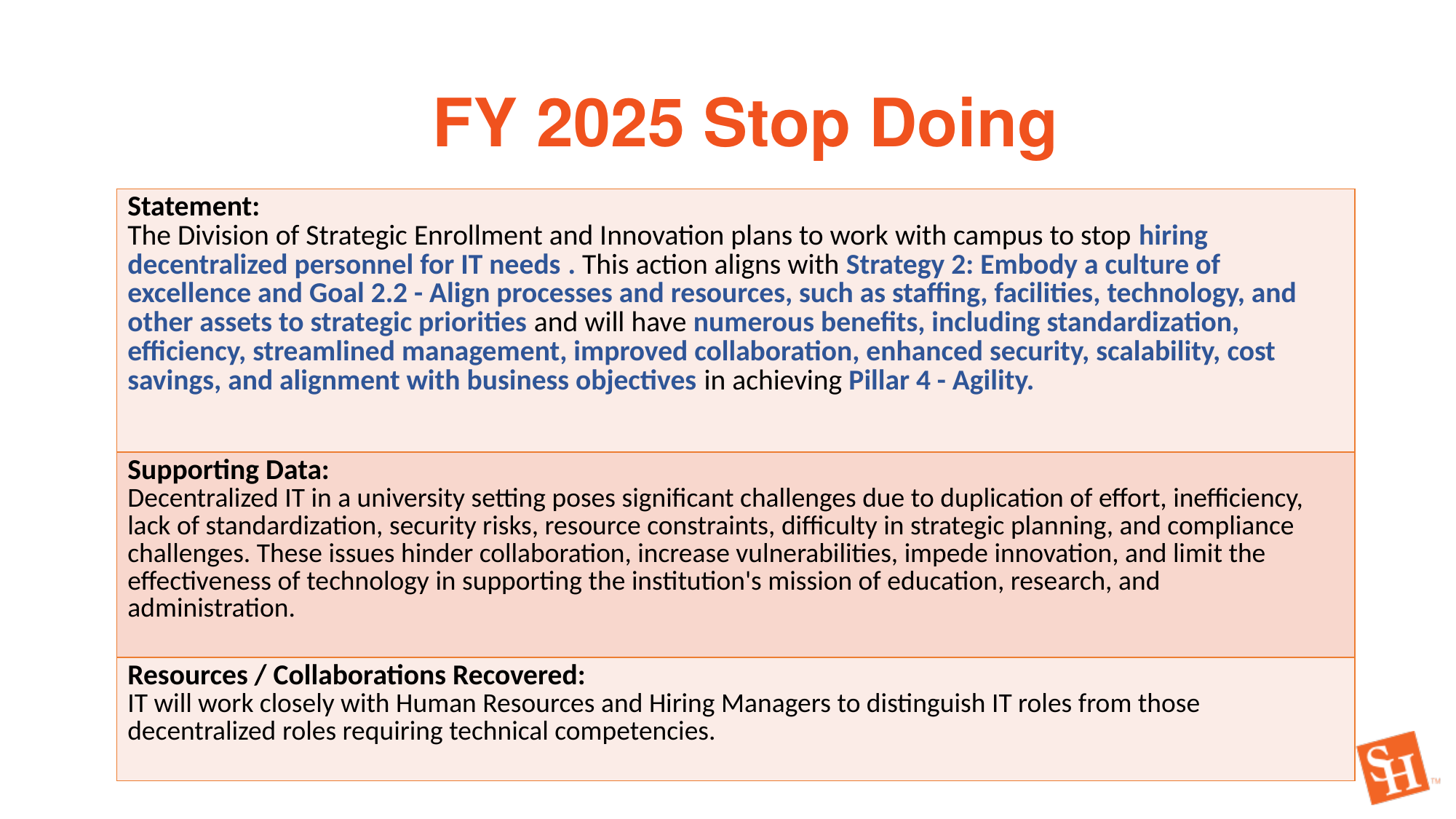

FY 2025 Stop Doing
| Statement: The Division of Strategic Enrollment and Innovation plans to work with campus to stop hiring decentralized personnel for IT needs . This action aligns with Strategy 2: Embody a culture of excellence and Goal 2.2 - Align processes and resources, such as staffing, facilities, technology, and other assets to strategic priorities and will have numerous benefits, including standardization, efficiency, streamlined management, improved collaboration, enhanced security, scalability, cost savings, and alignment with business objectives in achieving Pillar 4 - Agility. |
| --- |
| Supporting Data:   Decentralized IT in a university setting poses significant challenges due to duplication of effort, inefficiency, lack of standardization, security risks, resource constraints, difficulty in strategic planning, and compliance challenges. These issues hinder collaboration, increase vulnerabilities, impede innovation, and limit the effectiveness of technology in supporting the institution's mission of education, research, and administration. |
| Resources / Collaborations Recovered: IT will work closely with Human Resources and Hiring Managers to distinguish IT roles from those decentralized roles requiring technical competencies. |